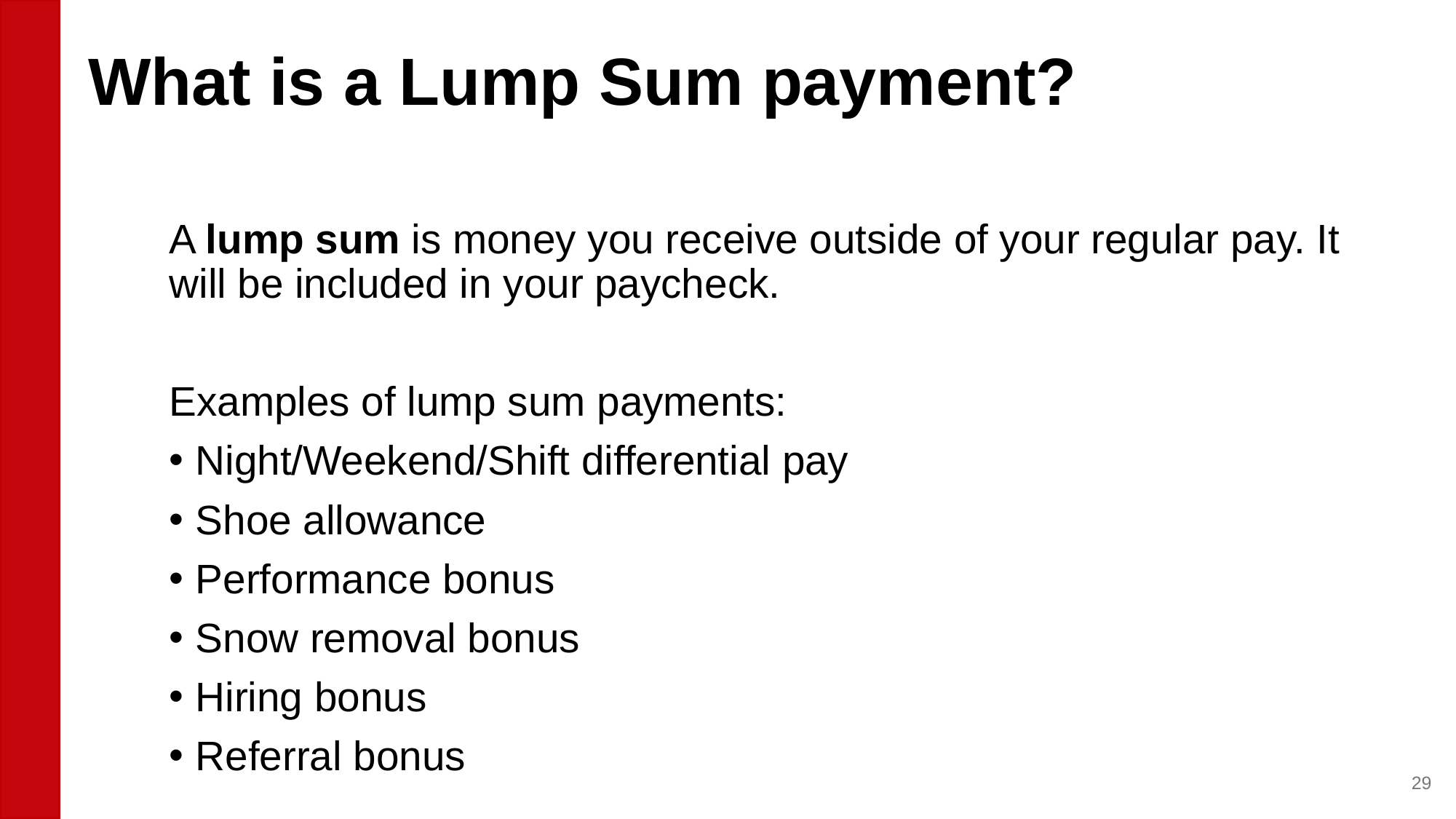

# What is a Lump Sum payment?
A lump sum is money you receive outside of your regular pay. It will be included in your paycheck.

Examples of lump sum payments:
Night/Weekend/Shift differential pay
Shoe allowance
Performance bonus
Snow removal bonus
Hiring bonus
Referral bonus

29